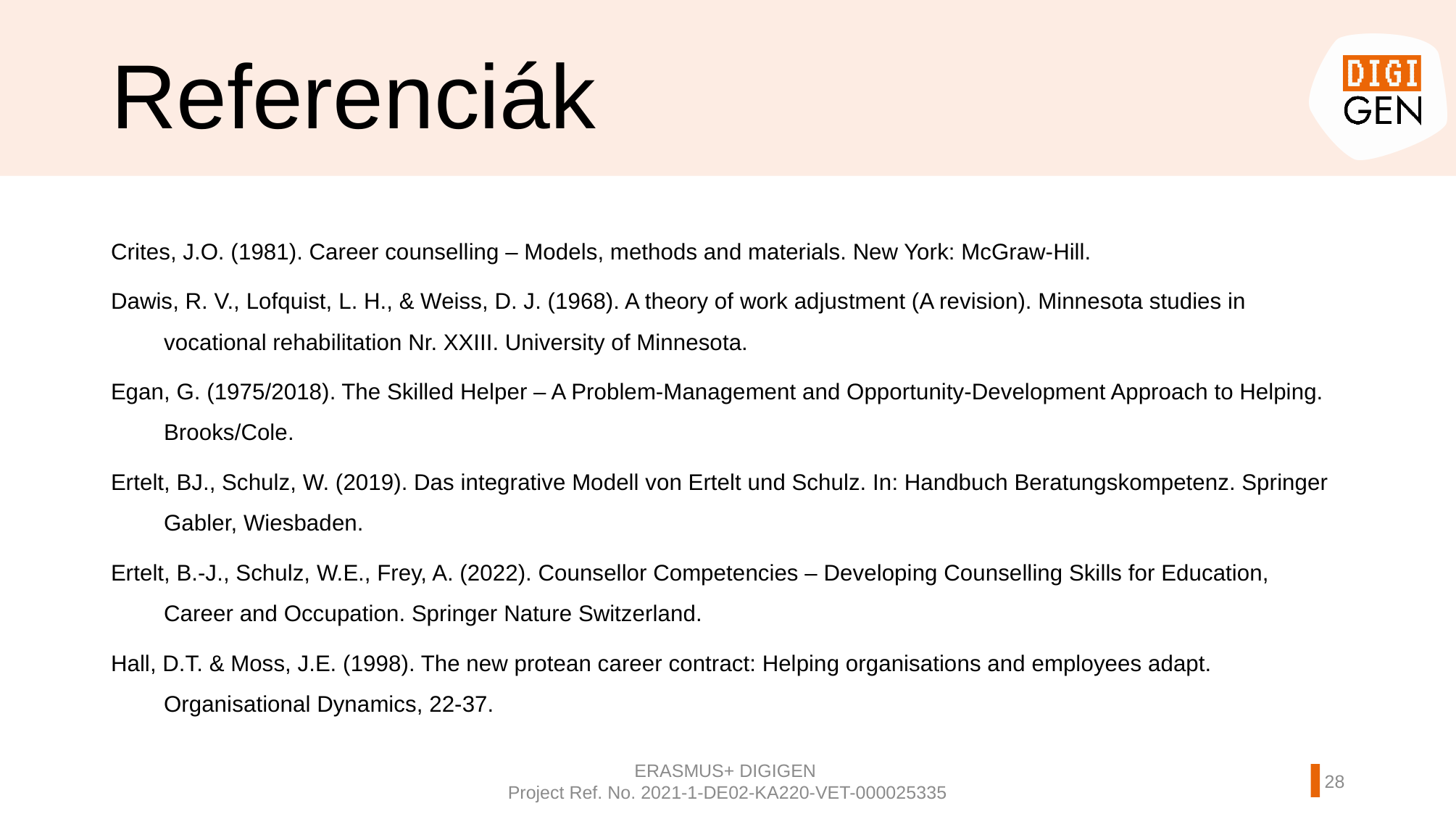

# Referenciák
Crites, J.O. (1981). Career counselling – Models, methods and materials. New York: McGraw-Hill.
Dawis, R. V., Lofquist, L. H., & Weiss, D. J. (1968). A theory of work adjustment (A revision). Minnesota studies in vocational rehabilitation Nr. XXIII. University of Minnesota.
Egan, G. (1975/2018). The Skilled Helper – A Problem-Management and Opportunity-Development Approach to Helping. Brooks/Cole.
Ertelt, BJ., Schulz, W. (2019). Das integrative Modell von Ertelt und Schulz. In: Handbuch Beratungskompetenz. Springer Gabler, Wiesbaden.
Ertelt, B.-J., Schulz, W.E., Frey, A. (2022). Counsellor Competencies – Developing Counselling Skills for Education, Career and Occupation. Springer Nature Switzerland.
Hall, D.T. & Moss, J.E. (1998). The new protean career contract: Helping organisations and employees adapt. Organisational Dynamics, 22-37.

ERASMUS+ DIGIGEN
Project Ref. No. 2021-1-DE02-KA220-VET-000025335
28